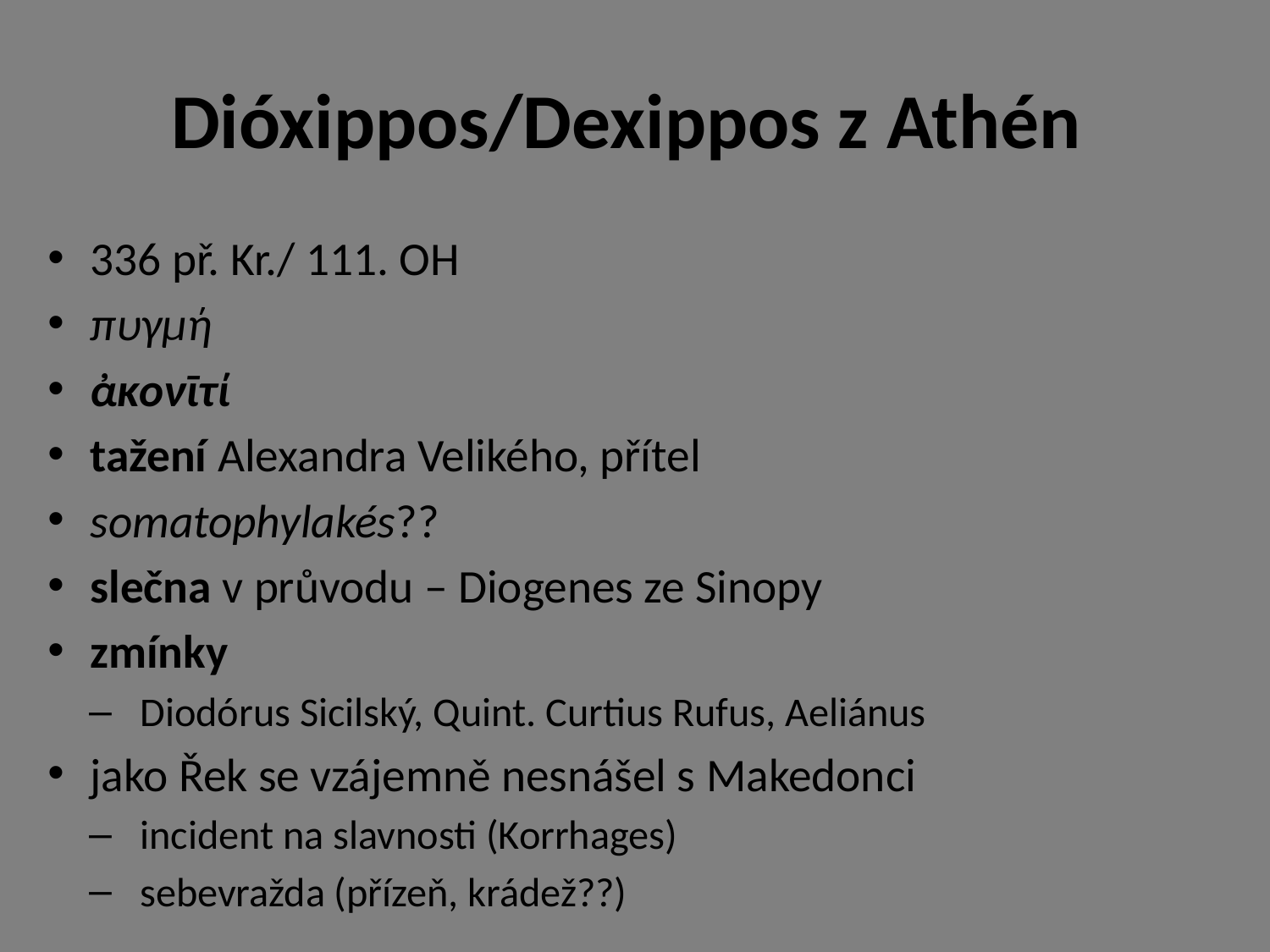

# Dióxippos/Dexippos z Athén
336 př. Kr./ 111. OH
πυγμή
ἀκονῑτί
tažení Alexandra Velikého, přítel
somatophylakés??
slečna v průvodu – Diogenes ze Sinopy
zmínky
Diodórus Sicilský, Quint. Curtius Rufus, Aeliánus
jako Řek se vzájemně nesnášel s Makedonci
incident na slavnosti (Korrhages)
sebevražda (přízeň, krádež??)